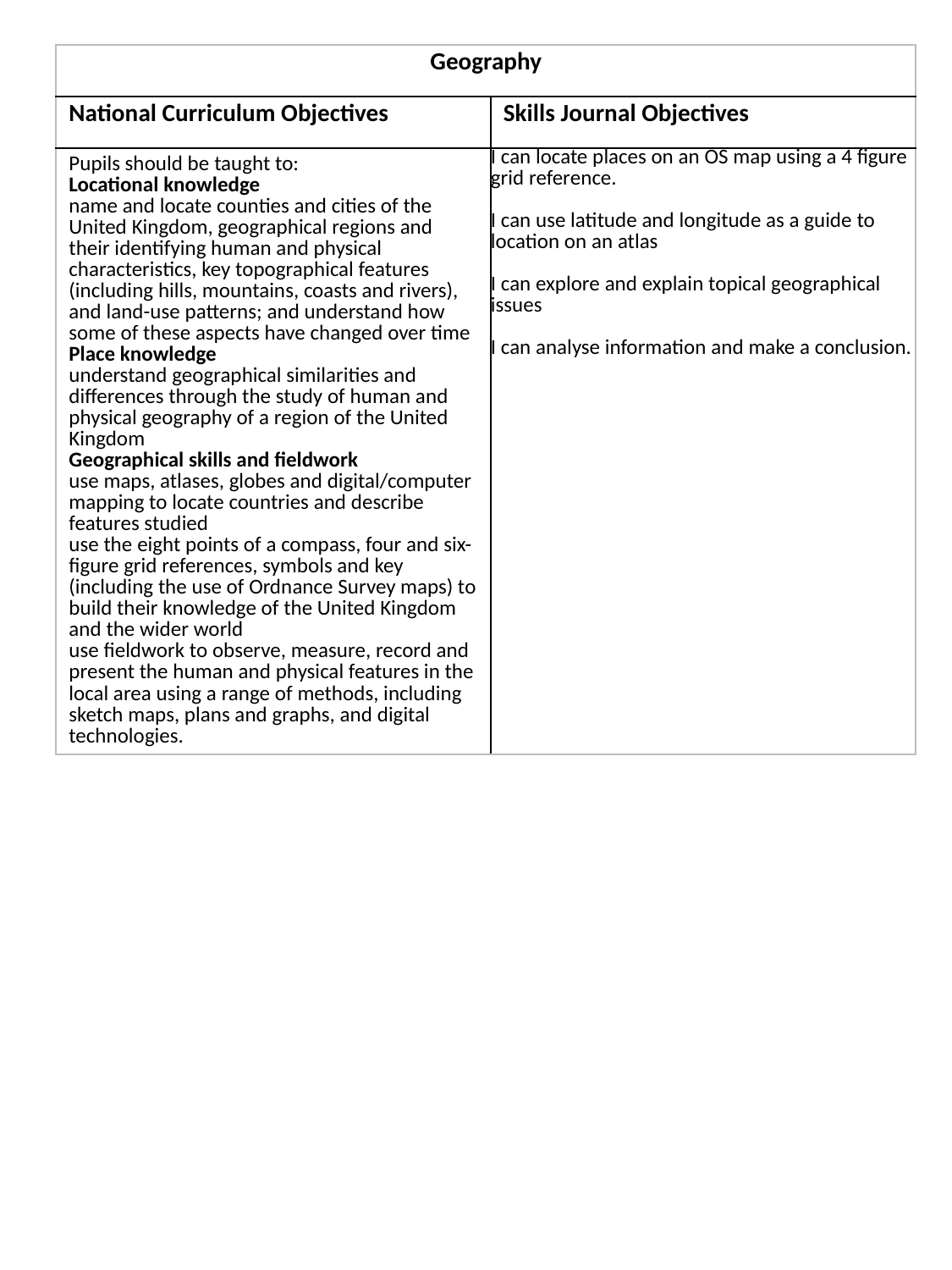

| Geography |  |
| --- | --- |
| National Curriculum Objectives | Skills Journal Objectives |
| Pupils should be taught to: Locational knowledge name and locate counties and cities of the United Kingdom, geographical regions and their identifying human and physical characteristics, key topographical features (including hills, mountains, coasts and rivers), and land-use patterns; and understand how some of these aspects have changed over time Place knowledge understand geographical similarities and differences through the study of human and physical geography of a region of the United Kingdom Geographical skills and fieldwork use maps, atlases, globes and digital/computer mapping to locate countries and describe features studied use the eight points of a compass, four and six-figure grid references, symbols and key (including the use of Ordnance Survey maps) to build their knowledge of the United Kingdom and the wider world use fieldwork to observe, measure, record and present the human and physical features in the local area using a range of methods, including sketch maps, plans and graphs, and digital technologies. | I can locate places on an OS map using a 4 figure grid reference. I can use latitude and longitude as a guide to location on an atlas I can explore and explain topical geographical issues I can analyse information and make a conclusion. |